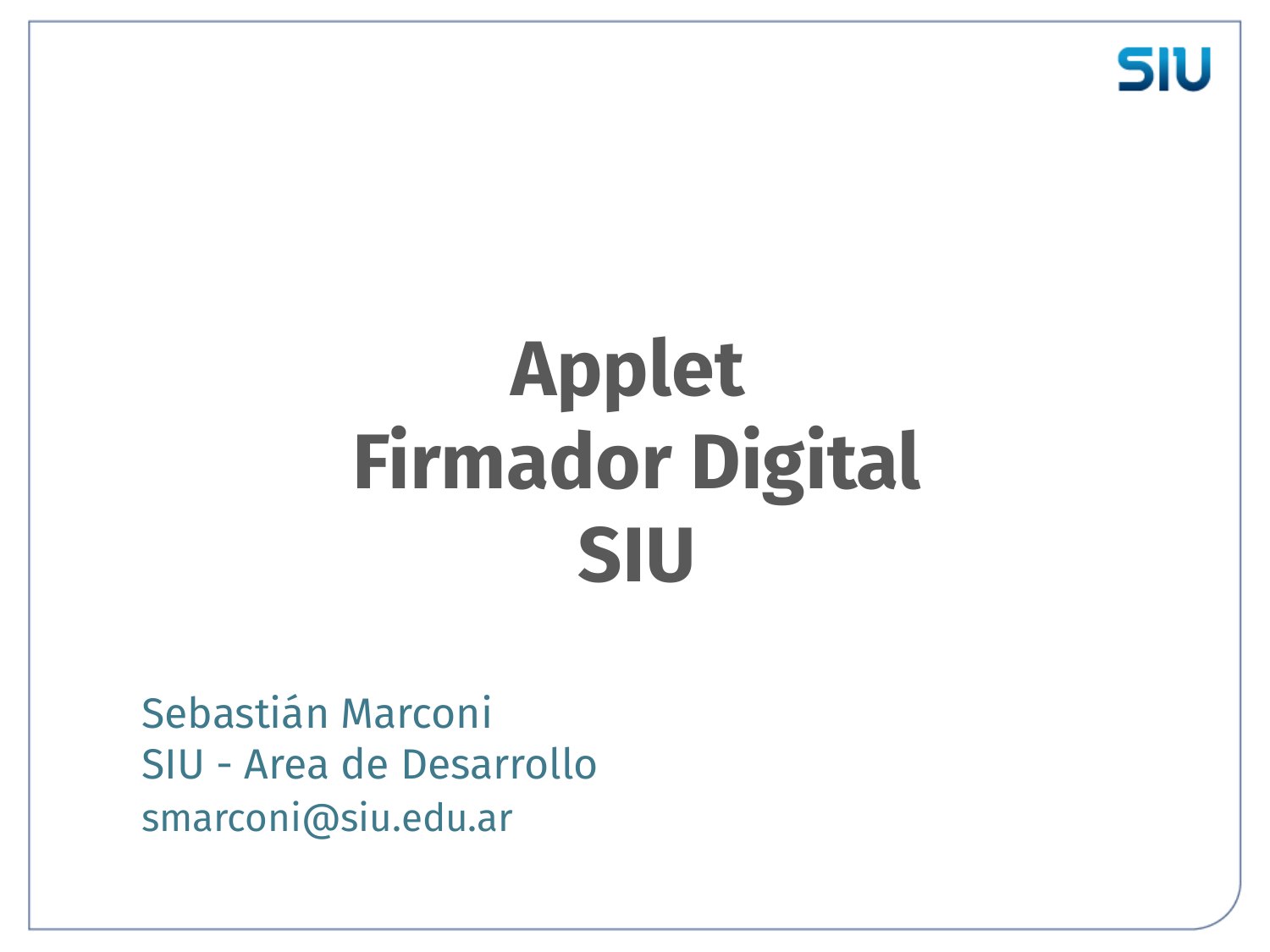

Applet
Firmador Digital
SIU
Sebastián Marconi
SIU - Area de Desarrollo
smarconi@siu.edu.ar